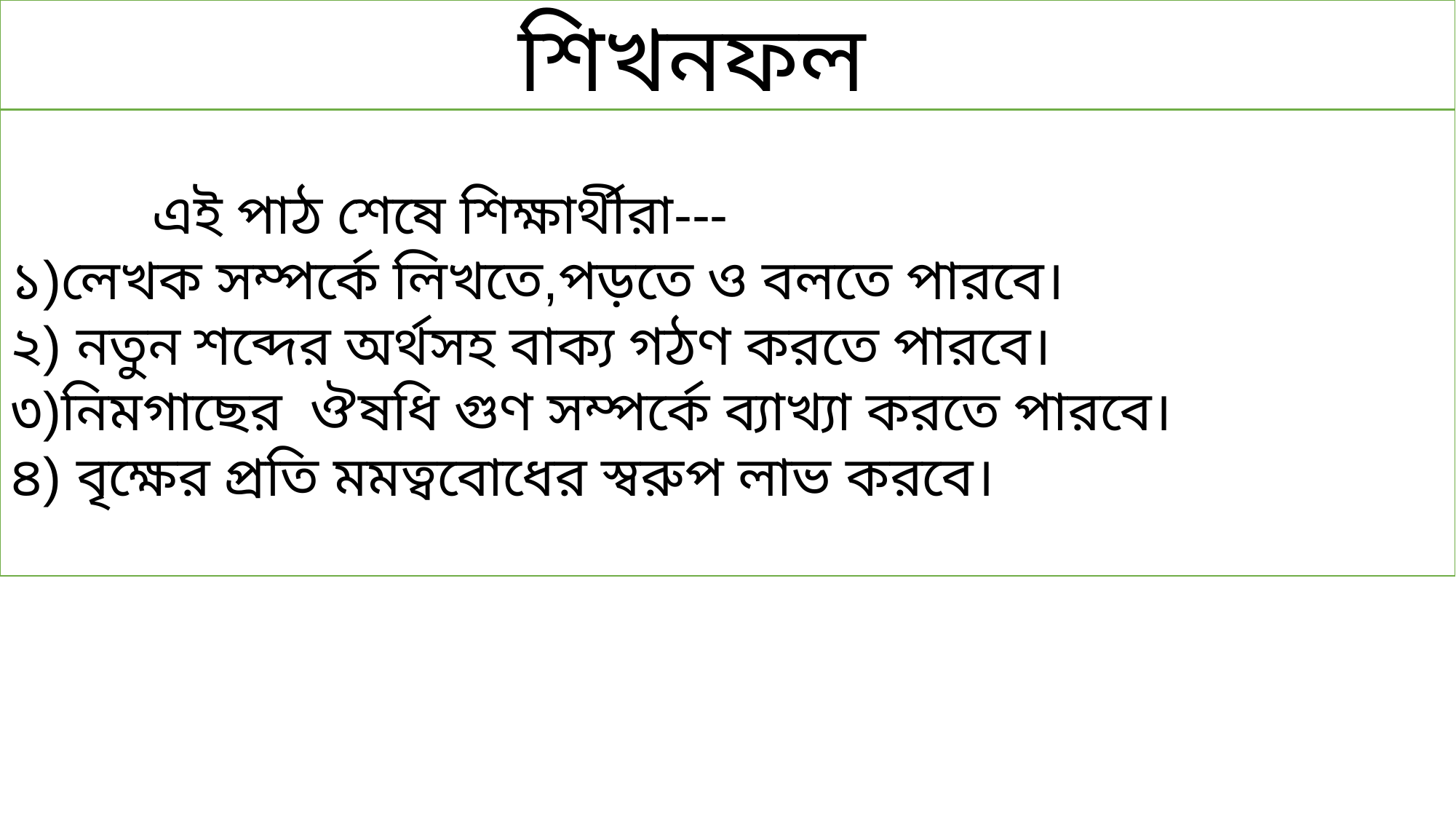

শিখনফল
          এই পাঠ শেষে শিক্ষার্থীরা---
১)লেখক সম্পর্কে লিখতে,পড়তে ও বলতে পারবে।
২) নতুন শব্দের অর্থসহ বাক্য গঠণ করতে পারবে।
৩)নিমগাছের  ঔষধি গুণ সম্পর্কে ব্যাখ্যা করতে পারবে।
৪) বৃক্ষের প্রতি মমত্ববোধের স্বরুপ লাভ করবে।